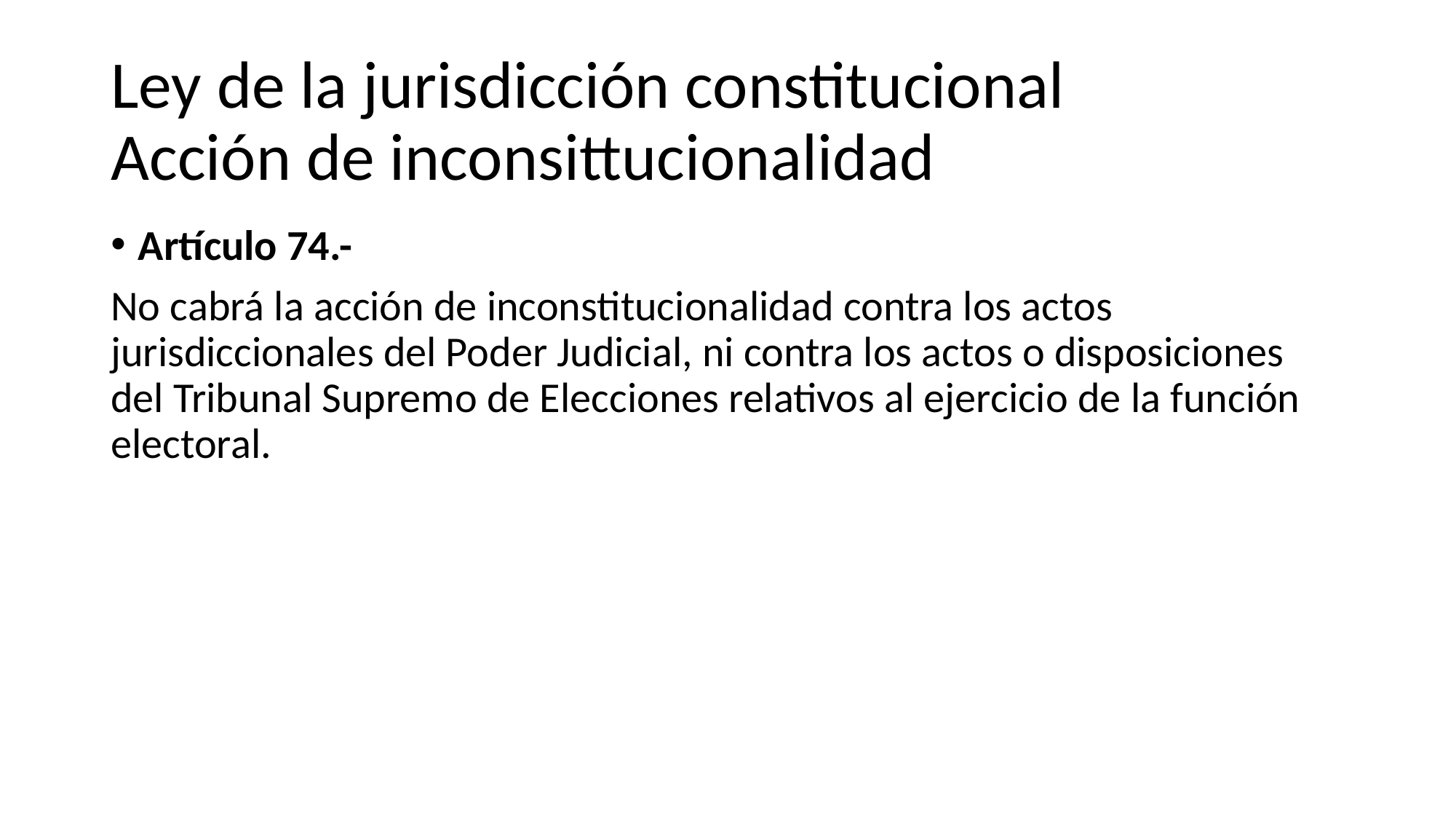

# Ley de la jurisdicción constitucional Acción de inconsittucionalidad
Artículo 74.-
No cabrá la acción de inconstitucionalidad contra los actos jurisdiccionales del Poder Judicial, ni contra los actos o disposiciones del Tribunal Supremo de Elecciones relativos al ejercicio de la función electoral.